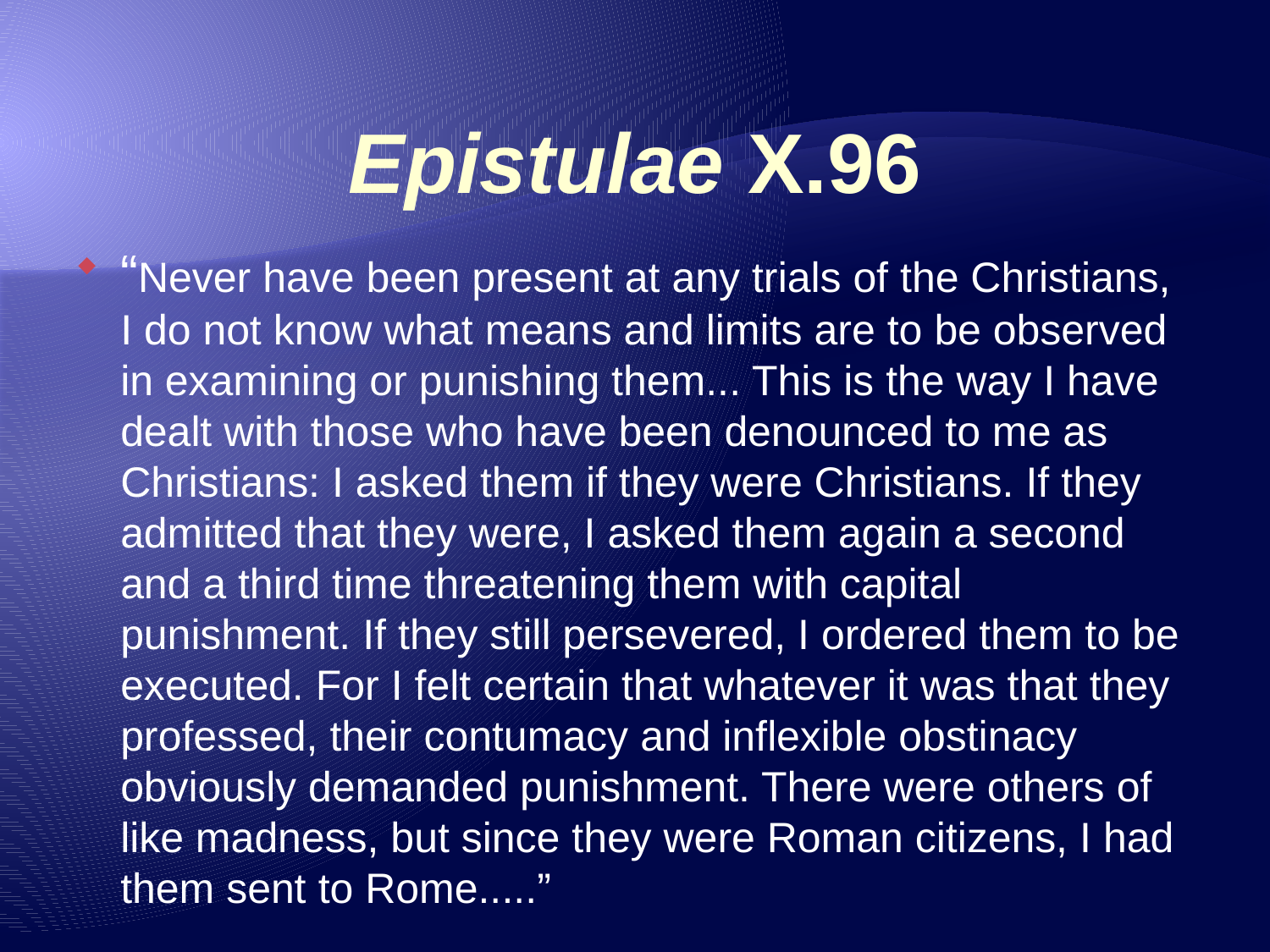

# Epistulae X.96
“Never have been present at any trials of the Christians, I do not know what means and limits are to be observed in examining or punishing them... This is the way I have dealt with those who have been denounced to me as Christians: I asked them if they were Christians. If they admitted that they were, I asked them again a second and a third time threatening them with capital punishment. If they still persevered, I ordered them to be executed. For I felt certain that whatever it was that they professed, their contumacy and inflexible obstinacy obviously demanded punishment. There were others of like madness, but since they were Roman citizens, I had them sent to Rome.....”